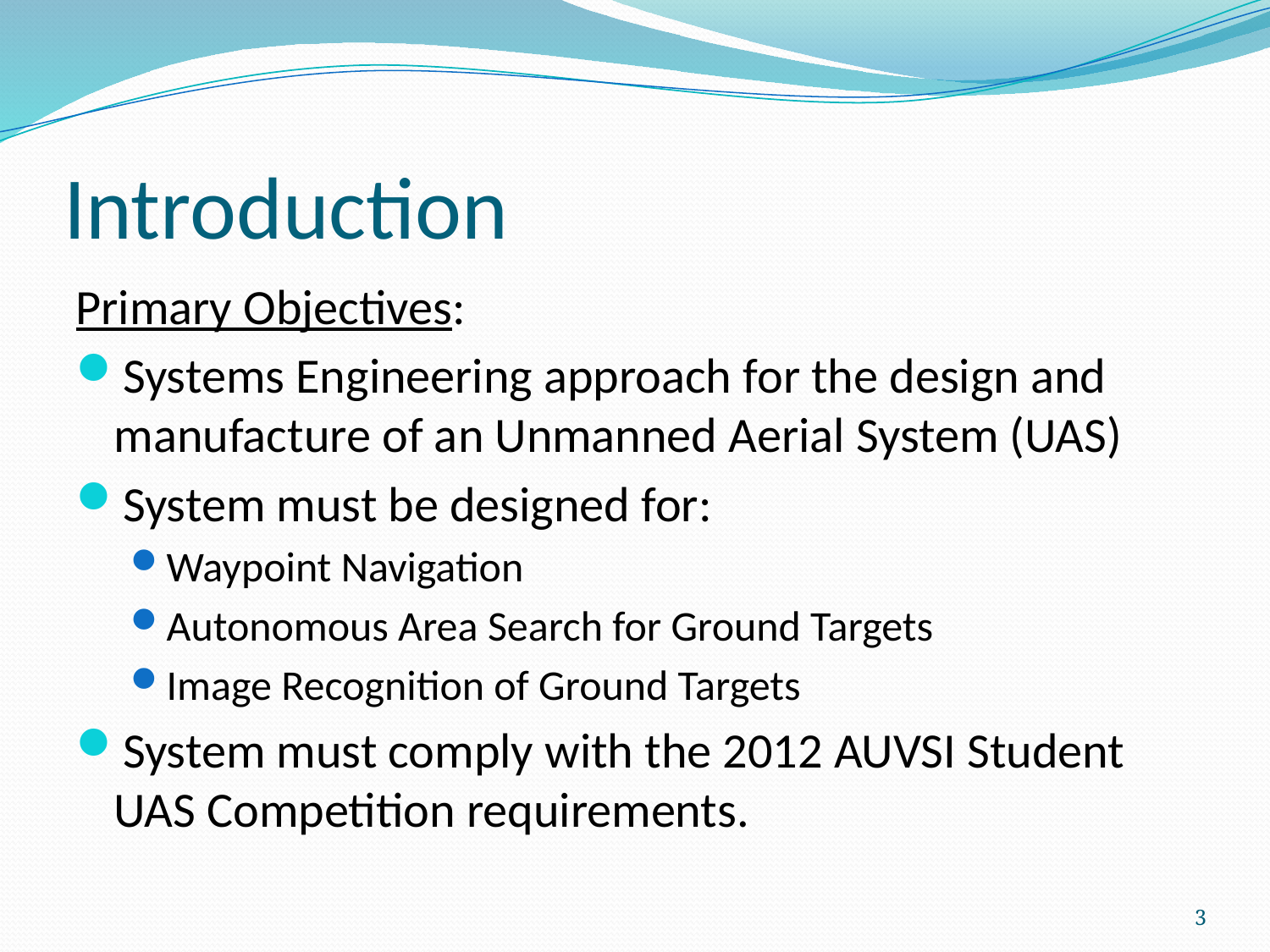

# Introduction
Primary Objectives:
Systems Engineering approach for the design and manufacture of an Unmanned Aerial System (UAS)
System must be designed for:
Waypoint Navigation
Autonomous Area Search for Ground Targets
Image Recognition of Ground Targets
System must comply with the 2012 AUVSI Student UAS Competition requirements.

3